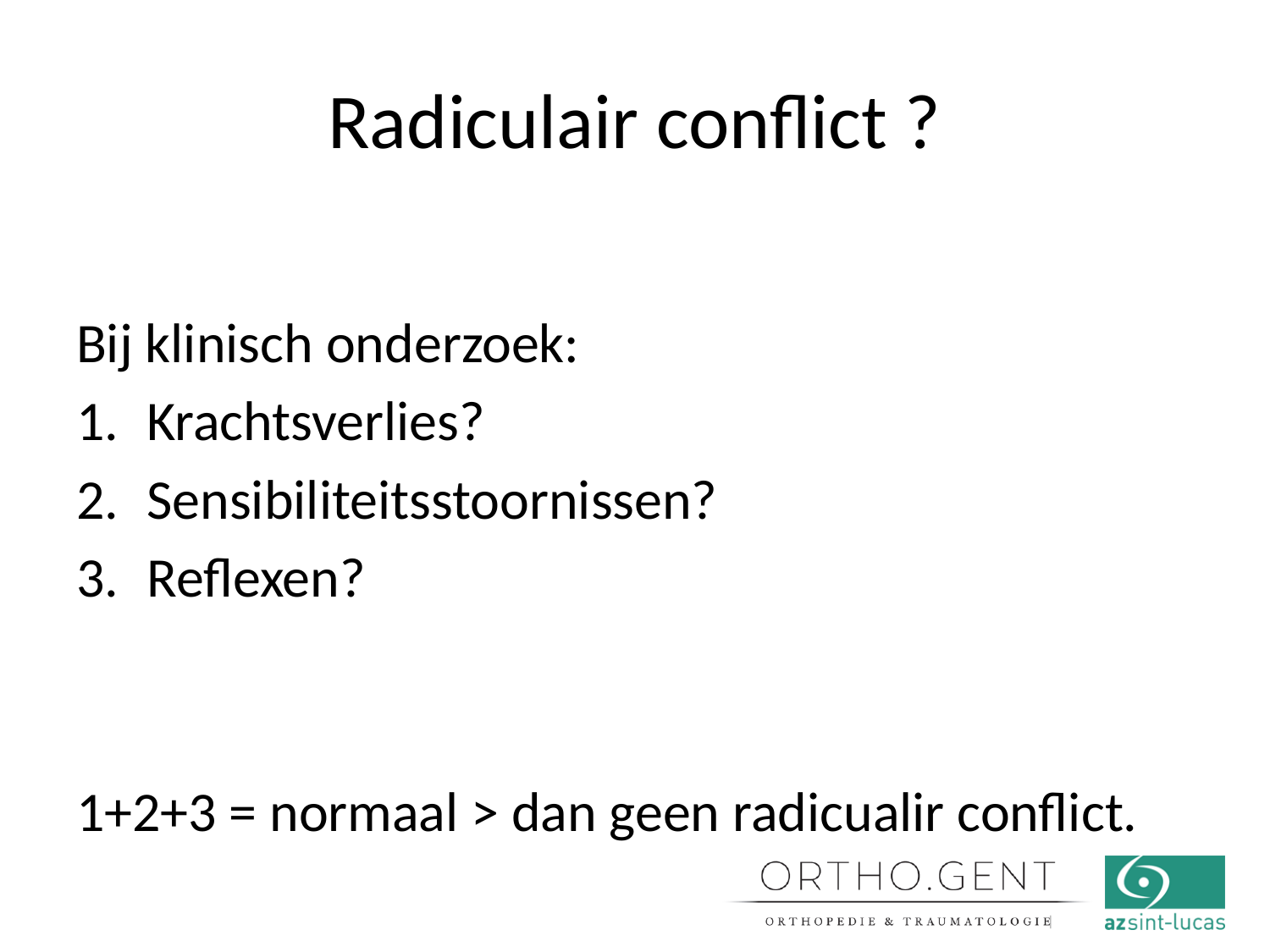

# Radiculair conflict ?

Bij klinisch onderzoek:
Krachtsverlies?
Sensibiliteitsstoornissen?
Reflexen?

1+2+3 = normaal > dan geen radicualir conflict.